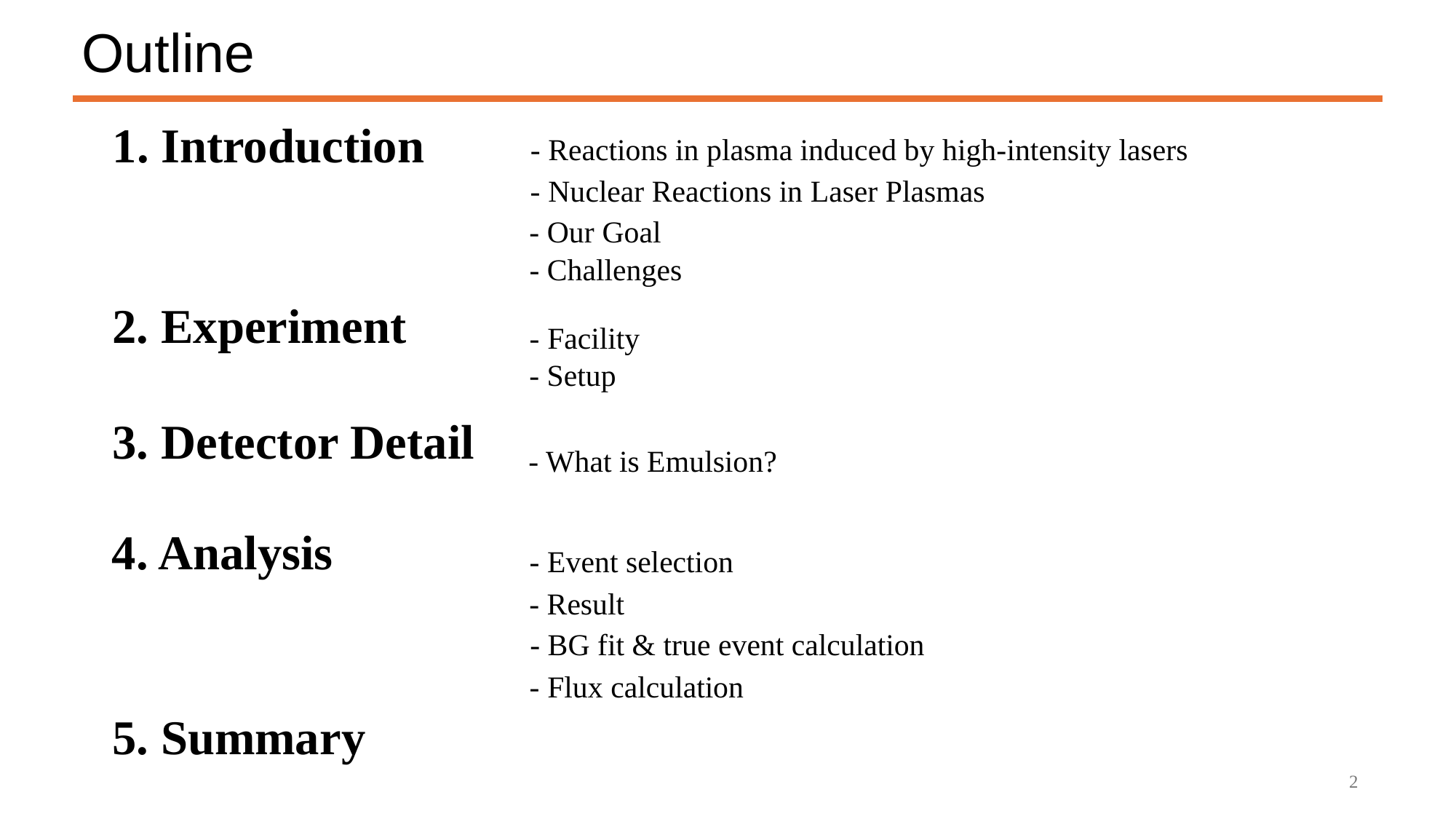

# Outline
1. Introduction
- Reactions in plasma induced by high-intensity lasers
- Nuclear Reactions in Laser Plasmas
- Our Goal
- Challenges
2. Experiment
- Facility
- Setup
3. Detector Detail
- What is Emulsion?
4. Analysis
- Event selection
- Result
- BG fit & true event calculation
- Flux calculation
5. Summary
2